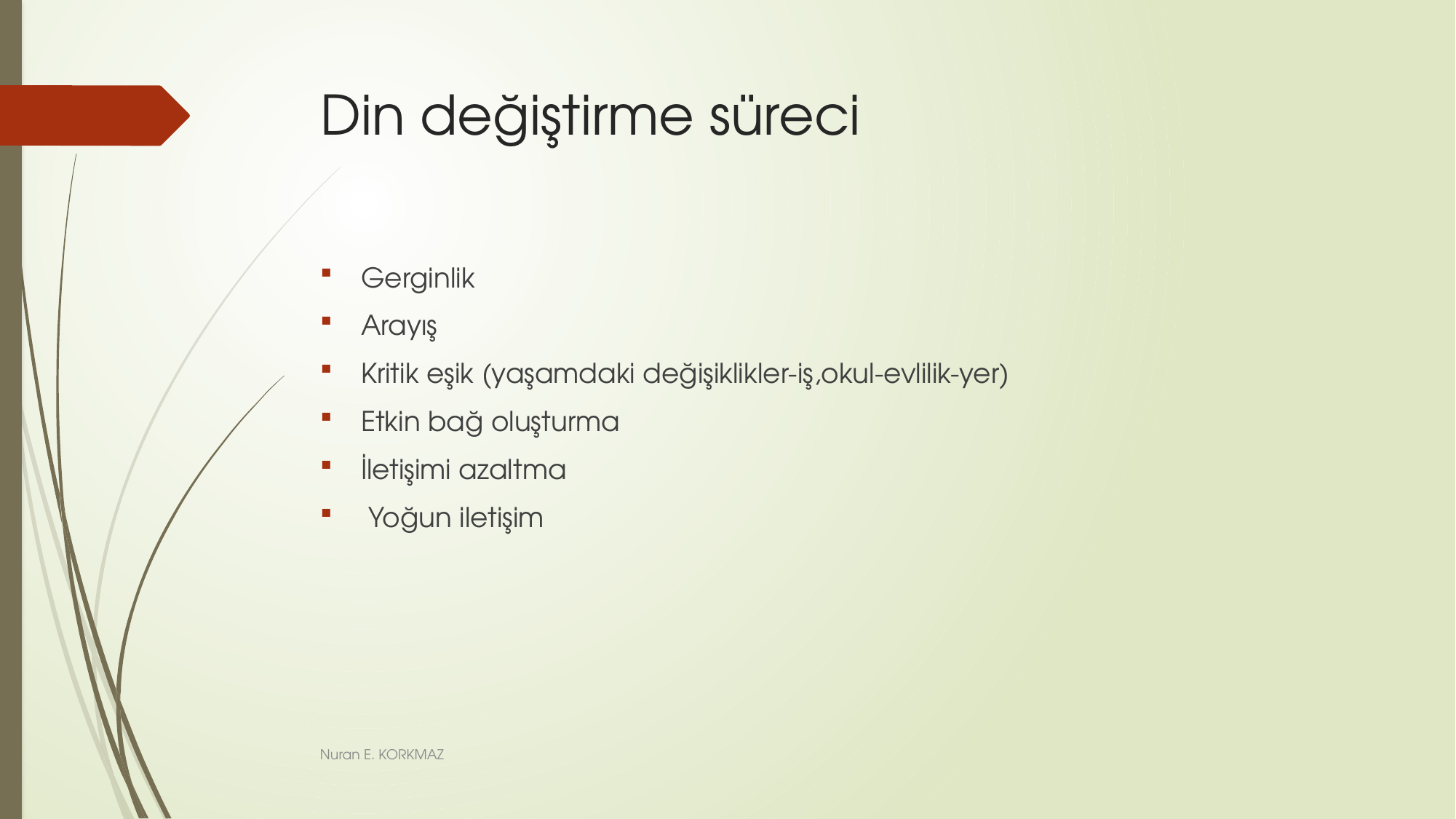

# Din değiştirme süreci
Gerginlik
Arayış
Kritik eşik (yaşamdaki değişiklikler-iş,okul-evlilik-yer)
Etkin bağ oluşturma
İletişimi azaltma
 Yoğun iletişim
Nuran E. KORKMAZ